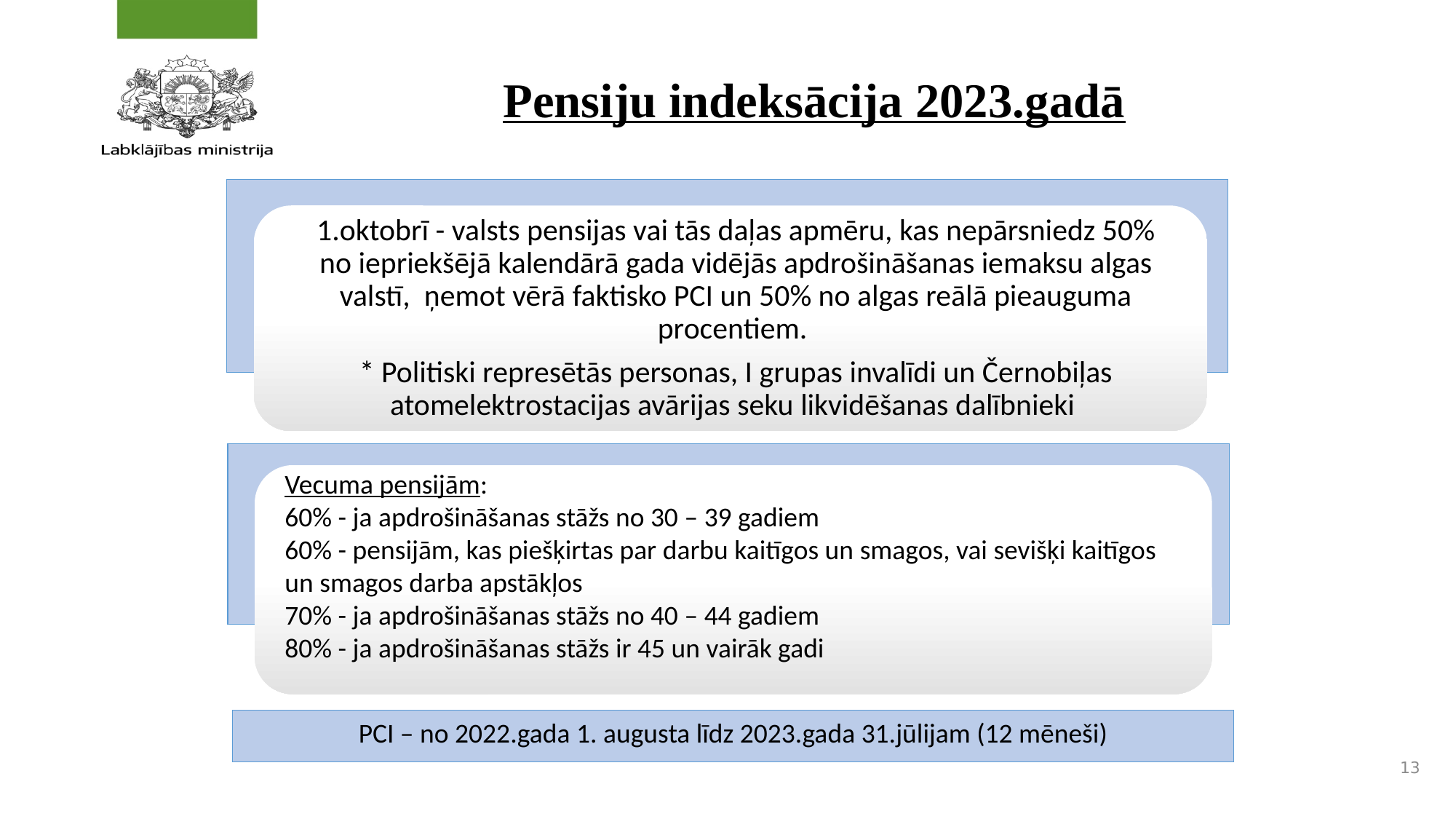

# Pensiju indeksācija 2023.gadā
1.oktobrī - valsts pensijas vai tās daļas apmēru, kas nepārsniedz 50% no iepriekšējā kalendārā gada vidējās apdrošināšanas iemaksu algas valstī,  ņemot vērā faktisko PCI un 50% no algas reālā pieauguma procentiem.
* Politiski represētās personas, I grupas invalīdi un Černobiļas atomelektrostacijas avārijas seku likvidēšanas dalībnieki

Vecuma pensijām:
60% - ja apdrošināšanas stāžs no 30 – 39 gadiem
60% - pensijām, kas piešķirtas par darbu kaitīgos un smagos, vai sevišķi kaitīgos un smagos darba apstākļos
70% - ja apdrošināšanas stāžs no 40 – 44 gadiem
80% - ja apdrošināšanas stāžs ir 45 un vairāk gadi

PCI – no 2022.gada 1. augusta līdz 2023.gada 31.jūlijam (12 mēneši)
13